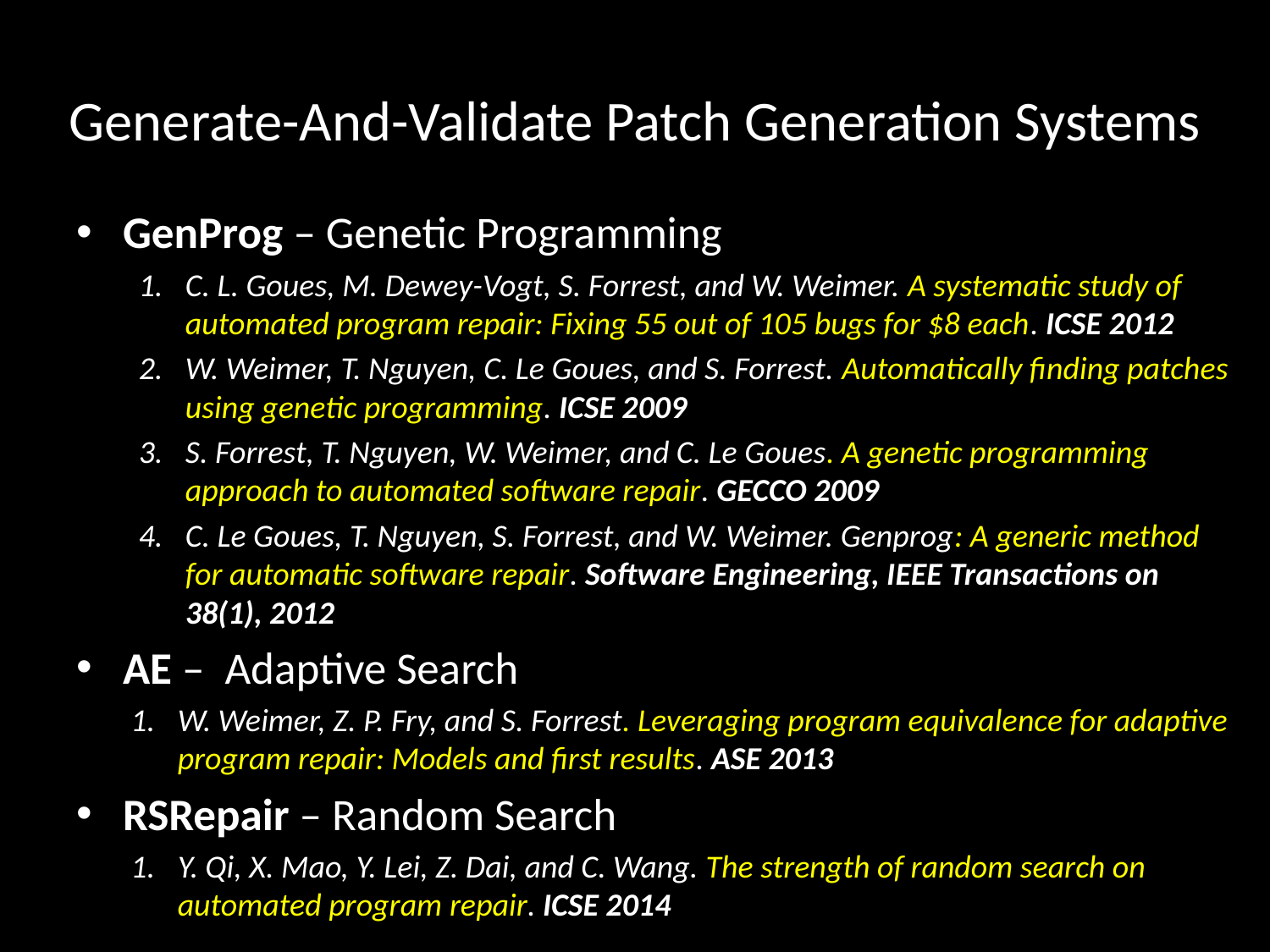

# Generate-And-Validate Patch Generation Systems
GenProg – Genetic Programming
C. L. Goues, M. Dewey-Vogt, S. Forrest, and W. Weimer. A systematic study of automated program repair: Fixing 55 out of 105 bugs for $8 each. ICSE 2012
W. Weimer, T. Nguyen, C. Le Goues, and S. Forrest. Automatically finding patches using genetic programming. ICSE 2009
S. Forrest, T. Nguyen, W. Weimer, and C. Le Goues. A genetic programming approach to automated software repair. GECCO 2009
C. Le Goues, T. Nguyen, S. Forrest, and W. Weimer. Genprog: A generic method for automatic software repair. Software Engineering, IEEE Transactions on 38(1), 2012
AE –  Adaptive Search
W. Weimer, Z. P. Fry, and S. Forrest. Leveraging program equivalence for adaptive program repair: Models and first results. ASE 2013
RSRepair – Random Search
Y. Qi, X. Mao, Y. Lei, Z. Dai, and C. Wang. The strength of random search on automated program repair. ICSE 2014